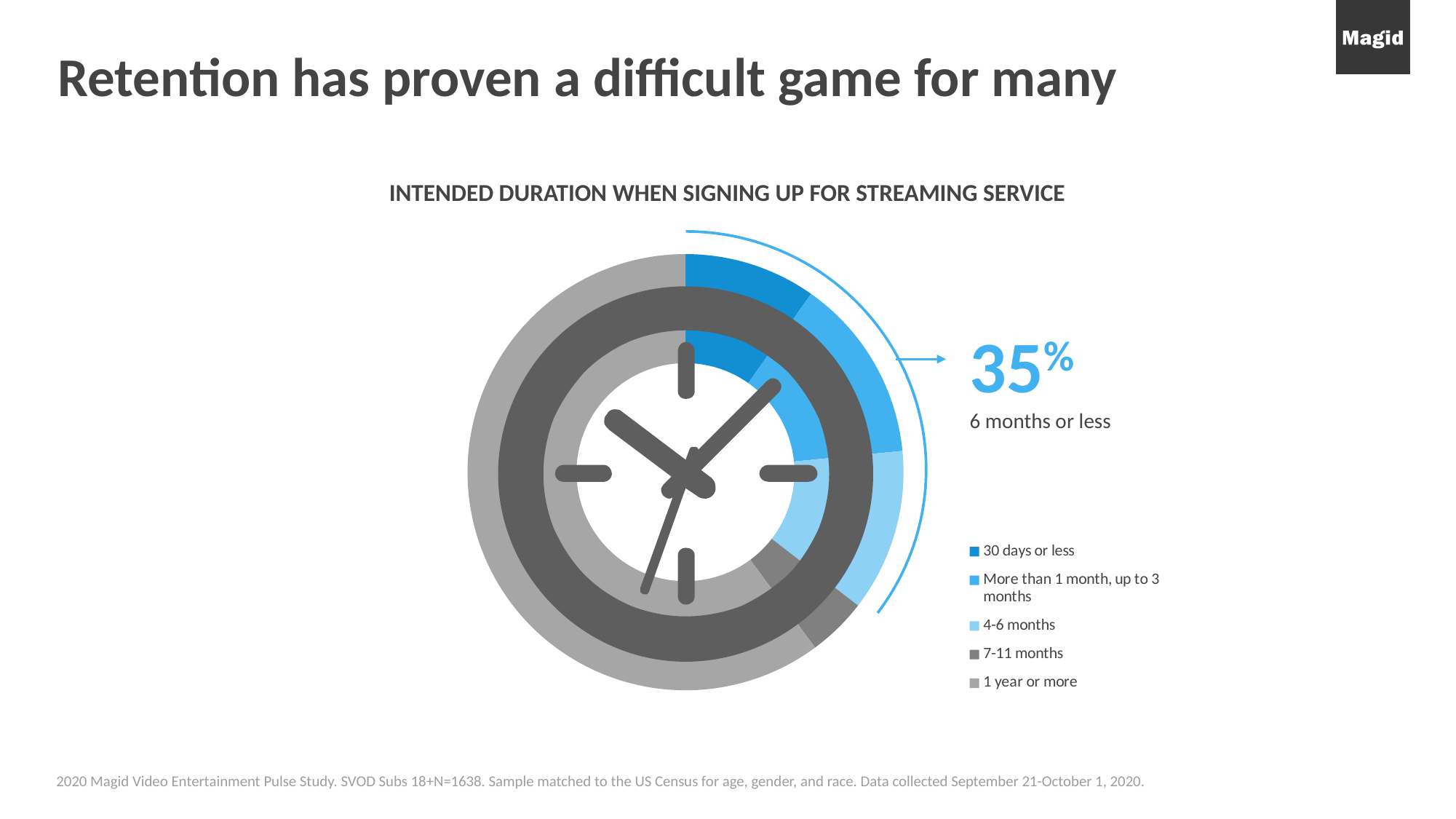

# Retention has proven a difficult game for many
INTENDED DURATION WHEN SIGNING UP FOR STREAMING SERVICE

### Chart

| Category | 30 days or less |
|---|---|
| 30 days or less | 0.0976800976800977 |
| More than 1 month, up to 3 months | 0.13675213675213677 |
| 4-6 months | 0.12026862026862027 |
| 7-11 months | 0.04395604395604396 |
| 1 year or more | 0.6013431013431013 |

35%
6 months or less
1-3 months
2020 Magid Video Entertainment Pulse Study. SVOD Subs 18+N=1638. Sample matched to the US Census for age, gender, and race. Data collected September 21-October 1, 2020.